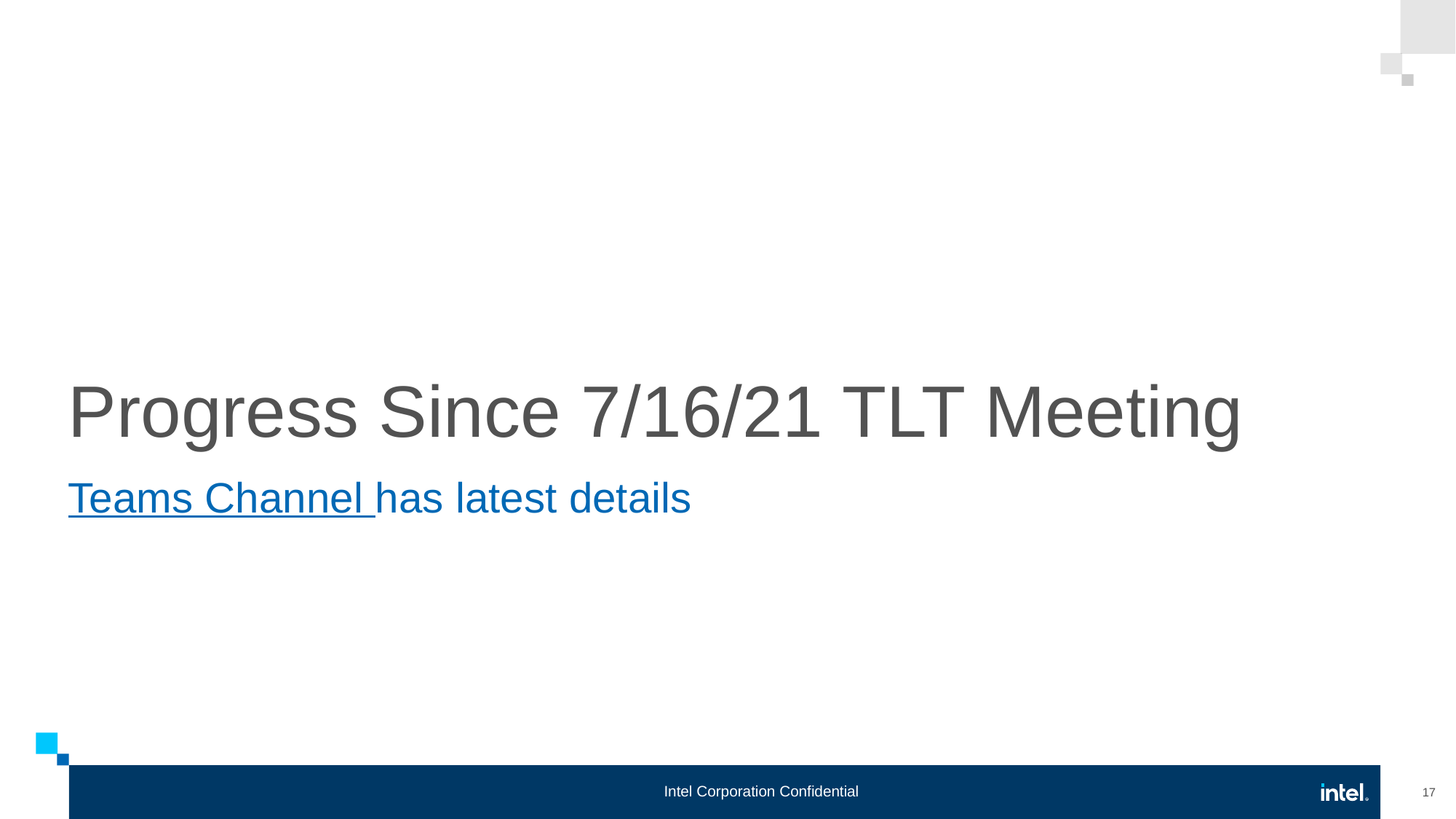

# Progress Since 7/16/21 TLT Meeting
Teams Channel has latest details